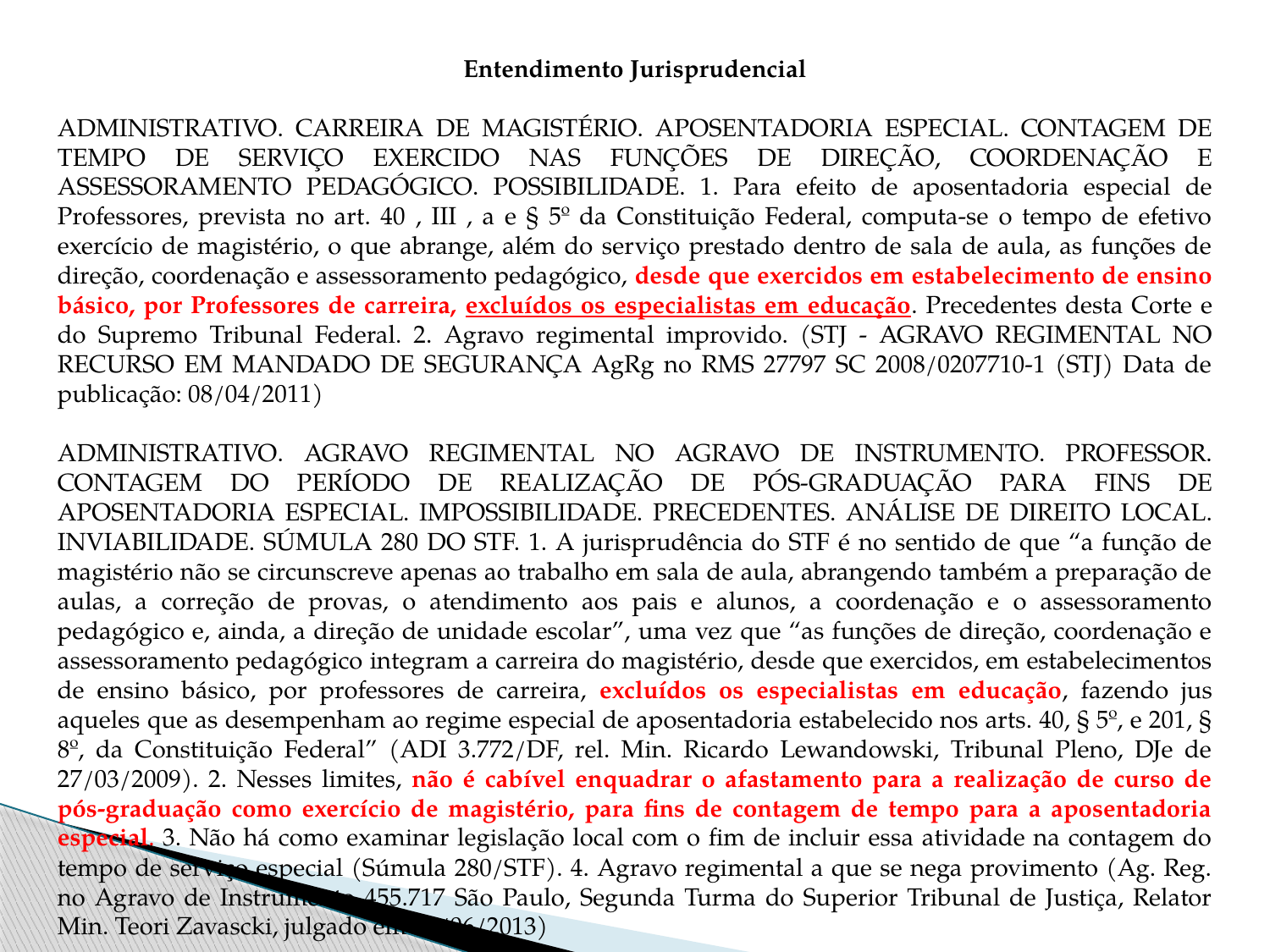

Entendimento Jurisprudencial

ADMINISTRATIVO. CARREIRA DE MAGISTÉRIO. APOSENTADORIA ESPECIAL. CONTAGEM DE TEMPO DE SERVIÇO EXERCIDO NAS FUNÇÕES DE DIREÇÃO, COORDENAÇÃO E ASSESSORAMENTO PEDAGÓGICO. POSSIBILIDADE. 1. Para efeito de aposentadoria especial de Professores, prevista no art. 40 , III , a e § 5º da Constituição Federal, computa-se o tempo de efetivo exercício de magistério, o que abrange, além do serviço prestado dentro de sala de aula, as funções de direção, coordenação e assessoramento pedagógico, desde que exercidos em estabelecimento de ensino básico, por Professores de carreira, excluídos os especialistas em educação. Precedentes desta Corte e do Supremo Tribunal Federal. 2. Agravo regimental improvido. (STJ - AGRAVO REGIMENTAL NO RECURSO EM MANDADO DE SEGURANÇA AgRg no RMS 27797 SC 2008/0207710-1 (STJ) Data de publicação: 08/04/2011)

ADMINISTRATIVO. AGRAVO REGIMENTAL NO AGRAVO DE INSTRUMENTO. PROFESSOR. CONTAGEM DO PERÍODO DE REALIZAÇÃO DE PÓS-GRADUAÇÃO PARA FINS DE APOSENTADORIA ESPECIAL. IMPOSSIBILIDADE. PRECEDENTES. ANÁLISE DE DIREITO LOCAL. INVIABILIDADE. SÚMULA 280 DO STF. 1. A jurisprudência do STF é no sentido de que “a função de magistério não se circunscreve apenas ao trabalho em sala de aula, abrangendo também a preparação de aulas, a correção de provas, o atendimento aos pais e alunos, a coordenação e o assessoramento pedagógico e, ainda, a direção de unidade escolar”, uma vez que “as funções de direção, coordenação e assessoramento pedagógico integram a carreira do magistério, desde que exercidos, em estabelecimentos de ensino básico, por professores de carreira, excluídos os especialistas em educação, fazendo jus aqueles que as desempenham ao regime especial de aposentadoria estabelecido nos arts. 40, § 5º, e 201, § 8º, da Constituição Federal” (ADI 3.772/DF, rel. Min. Ricardo Lewandowski, Tribunal Pleno, DJe de 27/03/2009). 2. Nesses limites, não é cabível enquadrar o afastamento para a realização de curso de pós-graduação como exercício de magistério, para fins de contagem de tempo para a aposentadoria especial. 3. Não há como examinar legislação local com o fim de incluir essa atividade na contagem do tempo de serviço especial (Súmula 280/STF). 4. Agravo regimental a que se nega provimento (Ag. Reg. no Agravo de Instrumento 455.717 São Paulo, Segunda Turma do Superior Tribunal de Justiça, Relator Min. Teori Zavascki, julgado em 04/06/2013)